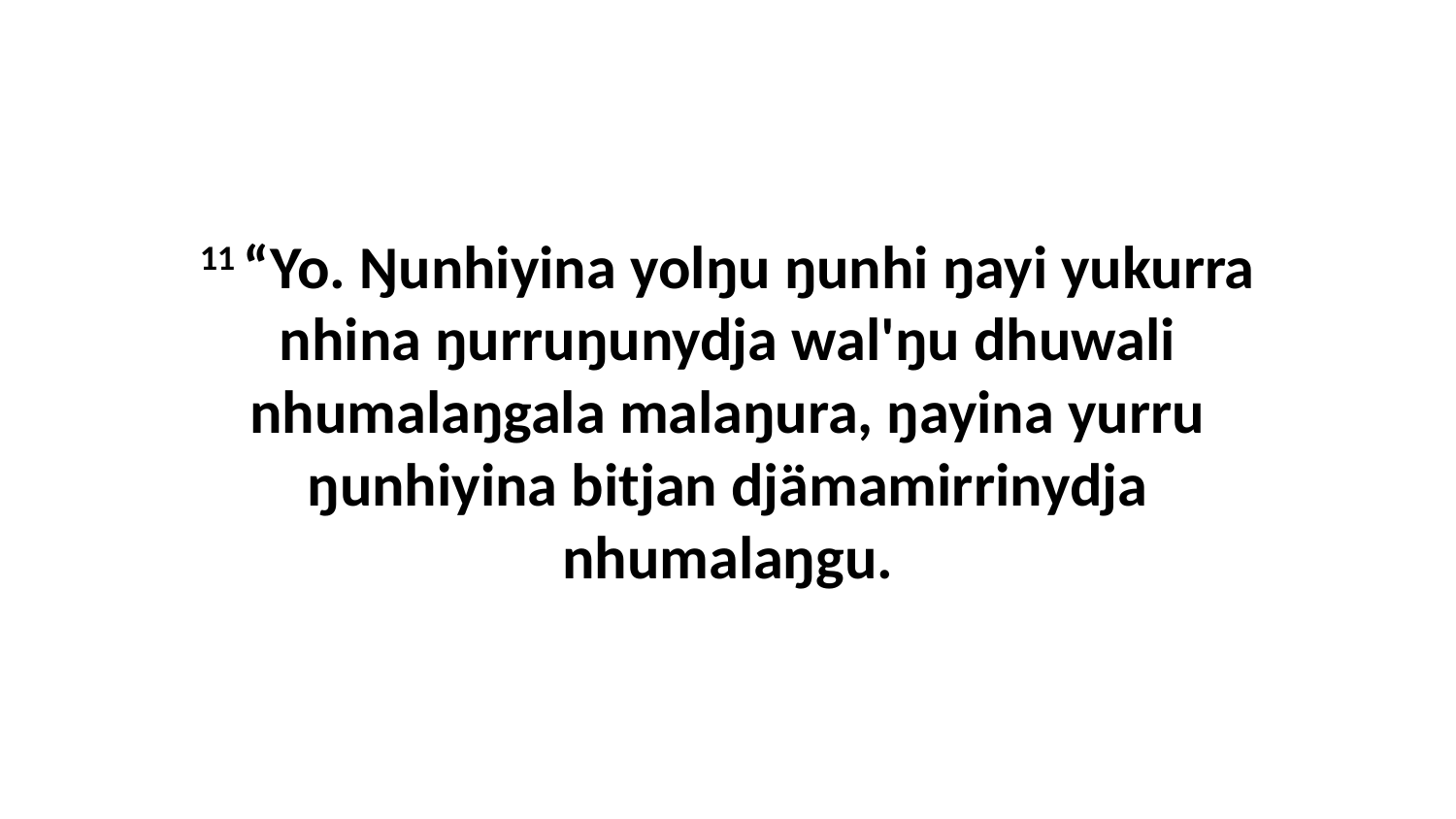

11 “Yo. Ŋunhiyina yolŋu ŋunhi ŋayi yukurra nhina ŋurruŋunydja wal'ŋu dhuwali nhumalaŋgala malaŋura, ŋayina yurru ŋunhiyina bitjan djämamirrinydja nhumalaŋgu.